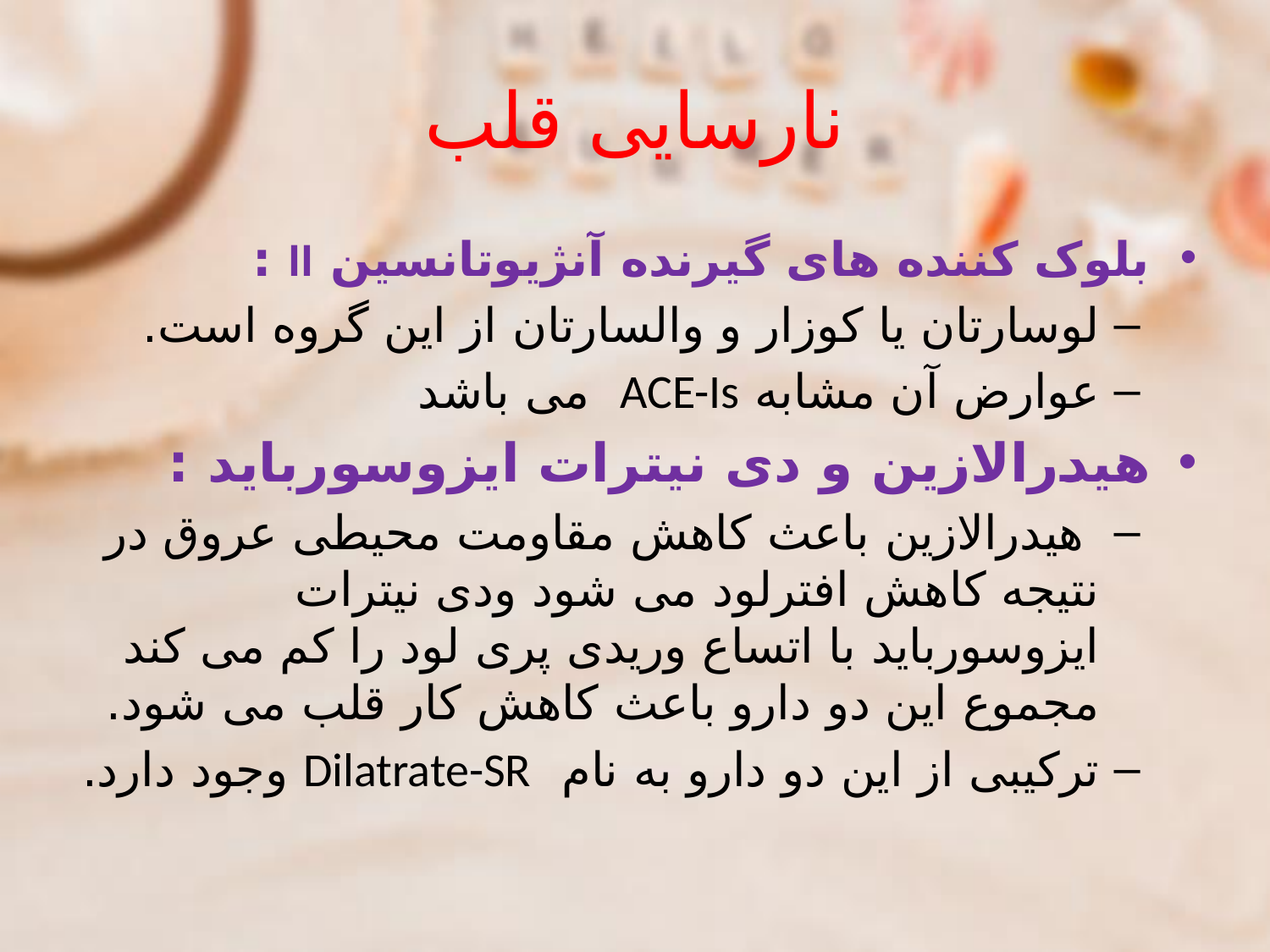

# نارسایی قلب
بلوک کننده های گیرنده آنژیوتانسین II :
لوسارتان یا کوزار و والسارتان از این گروه است.
عوارض آن مشابه ACE-Is  می باشد
هیدرالازین و دی نیترات ایزوسورباید :
 هیدرالازین باعث کاهش مقاومت محیطی عروق در نتیجه کاهش افترلود می شود ودی نیترات ایزوسورباید با اتساع وریدی پری لود را کم می کند مجموع این دو دارو باعث کاهش کار قلب می شود.
ترکیبی از این دو دارو به نام  Dilatrate-SR وجود دارد.